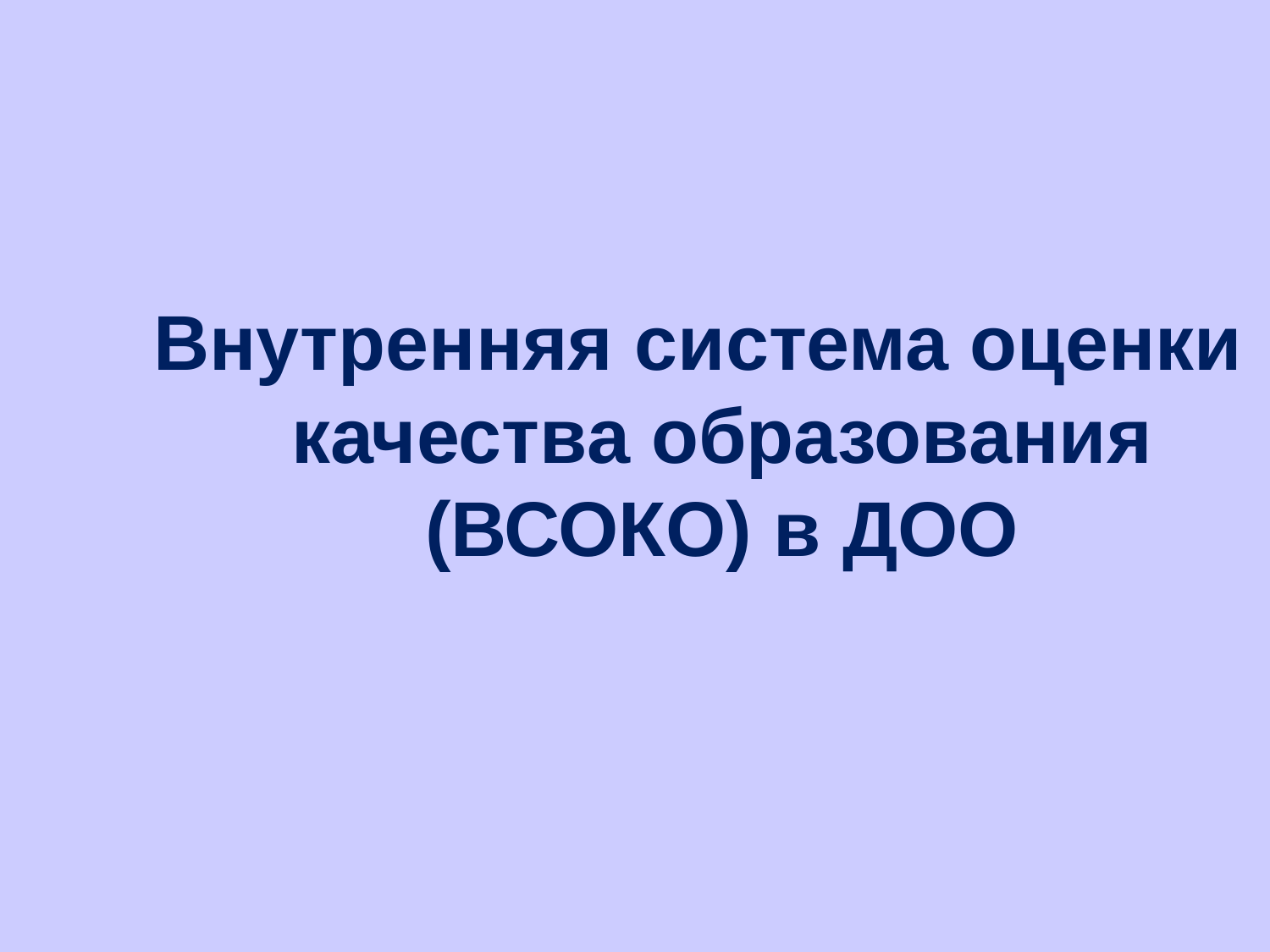

Внутренняя система оценки качества образования (ВСОКО) в ДОО